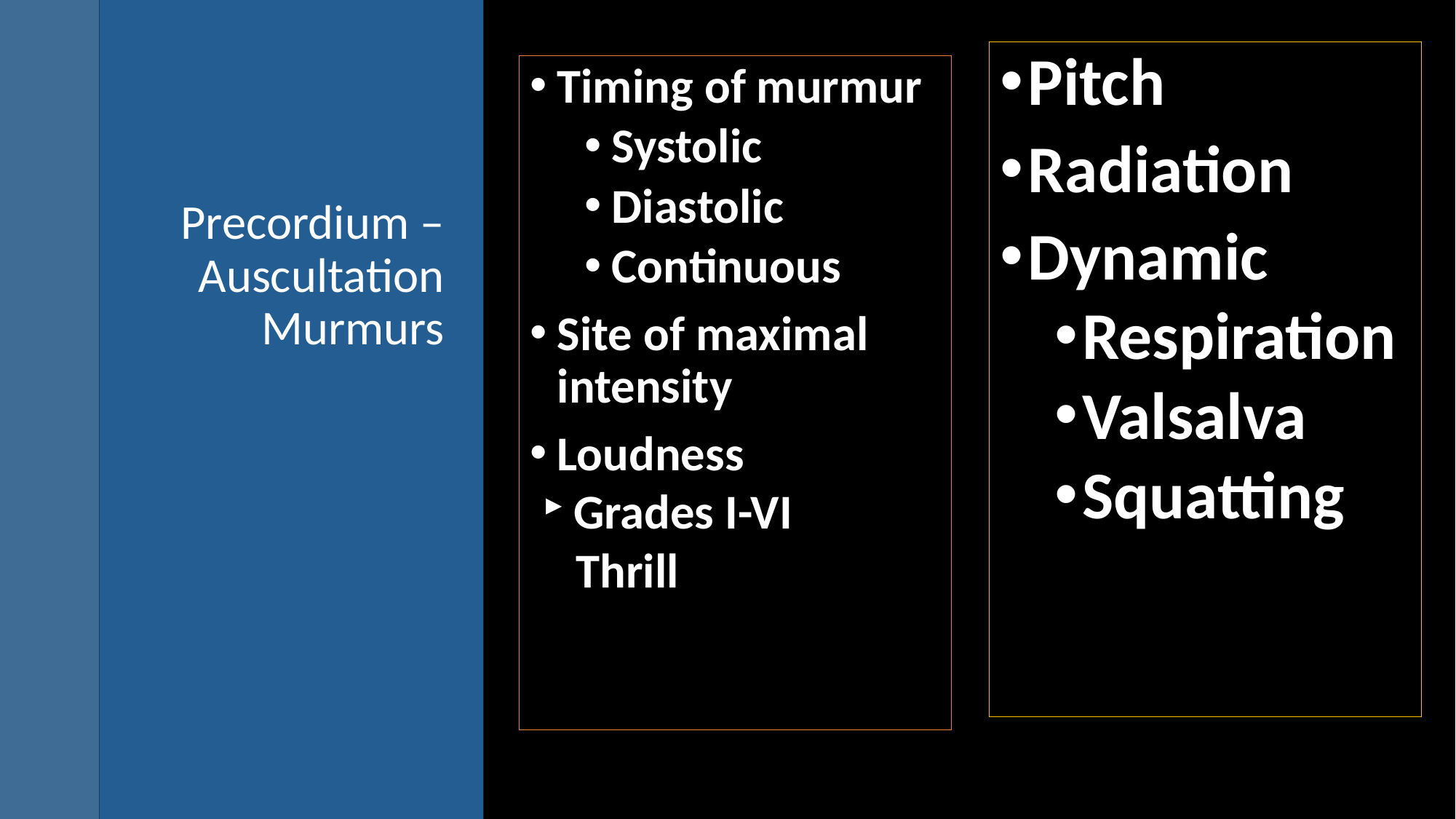

Pitch
Radiation
Dynamic
Respiration
Valsalva
Squatting

Timing of murmur
Systolic
Diastolic
Continuous
Site of maximal intensity
Loudness
Grades I-VI
   Thrill

# Precordium – Auscultation Murmurs